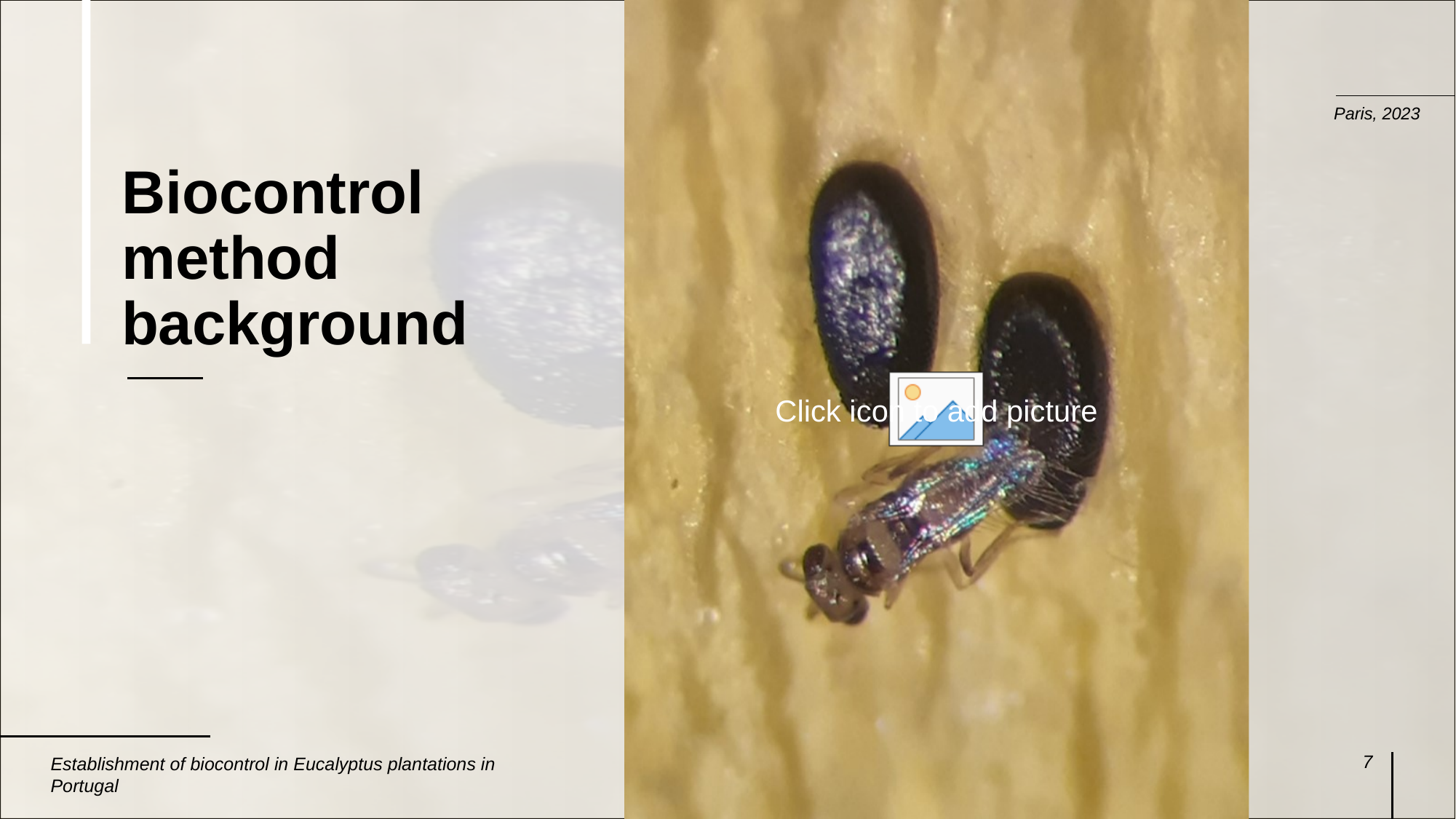

# Biocontrol method background
Paris, 2023
7
Establishment of biocontrol in Eucalyptus plantations in Portugal